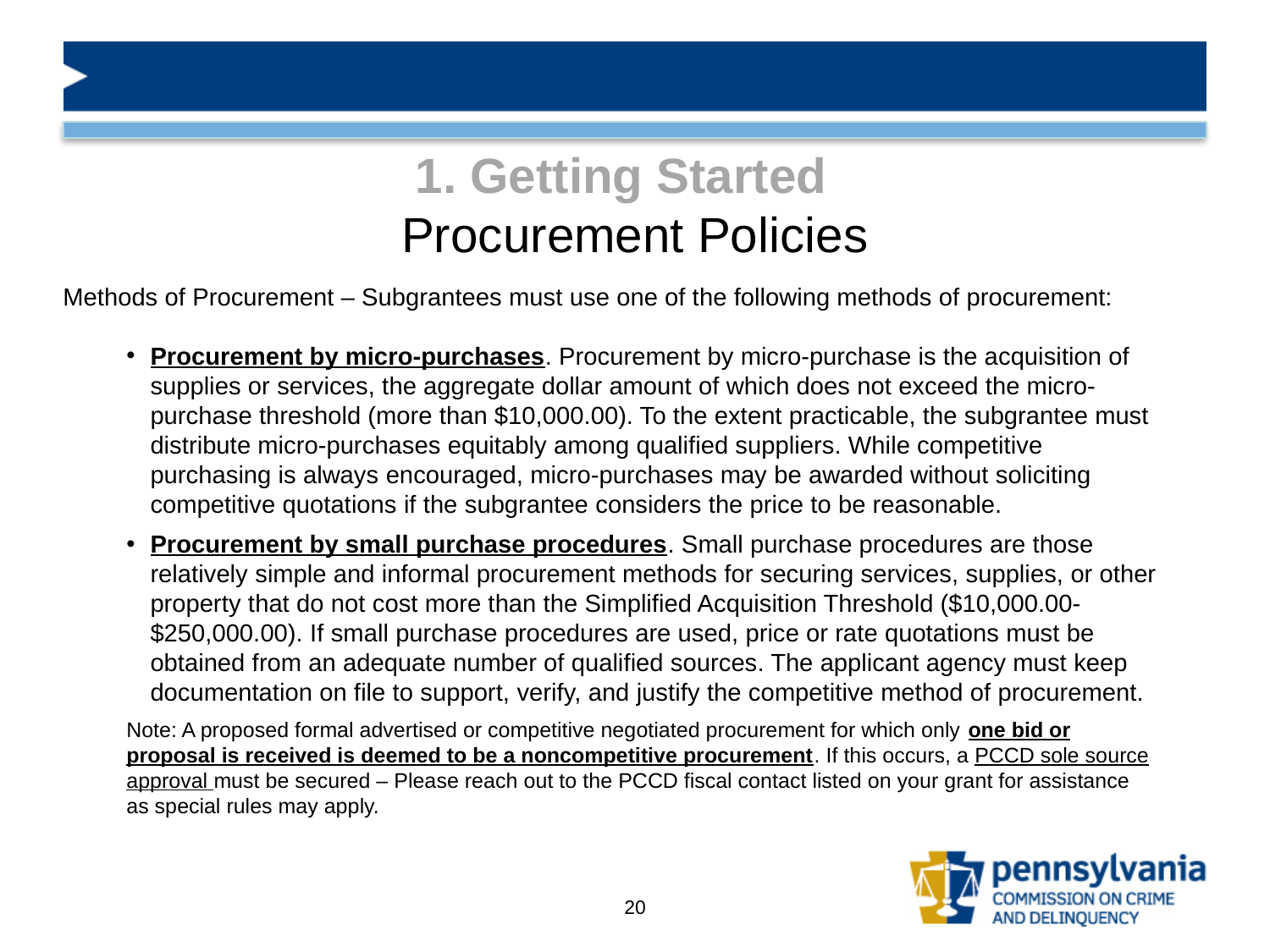

# 1. Getting Started Procurement Policies
Methods of Procurement – Subgrantees must use one of the following methods of procurement:

Procurement by micro-purchases. Procurement by micro-purchase is the acquisition of supplies or services, the aggregate dollar amount of which does not exceed the micro-purchase threshold (more than $10,000.00). To the extent practicable, the subgrantee must distribute micro-purchases equitably among qualified suppliers. While competitive purchasing is always encouraged, micro-purchases may be awarded without soliciting competitive quotations if the subgrantee considers the price to be reasonable.
Procurement by small purchase procedures. Small purchase procedures are those relatively simple and informal procurement methods for securing services, supplies, or other property that do not cost more than the Simplified Acquisition Threshold ($10,000.00-$250,000.00). If small purchase procedures are used, price or rate quotations must be obtained from an adequate number of qualified sources. The applicant agency must keep documentation on file to support, verify, and justify the competitive method of procurement.
Note: A proposed formal advertised or competitive negotiated procurement for which only one bid or proposal is received is deemed to be a noncompetitive procurement. If this occurs, a PCCD sole source approval must be secured – Please reach out to the PCCD fiscal contact listed on your grant for assistance as special rules may apply.

20